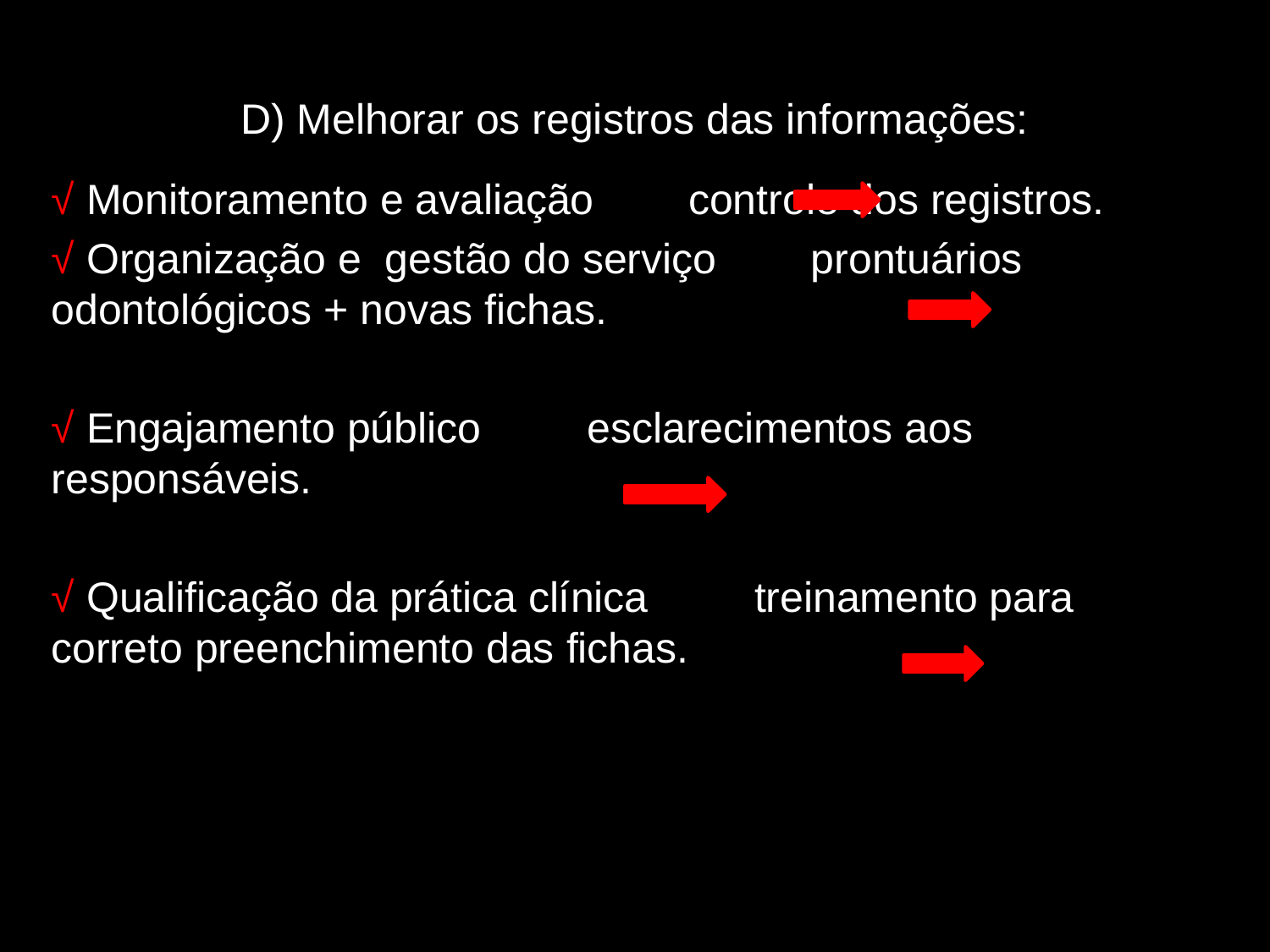

# D) Melhorar os registros das informações:
√ Monitoramento e avaliação        controle dos registros.
√ Organização e  gestão do serviço        prontuários odontológicos + novas fichas.

√ Engajamento público         esclarecimentos aos responsáveis.

√ Qualificação da prática clínica         treinamento para correto preenchimento das fichas.